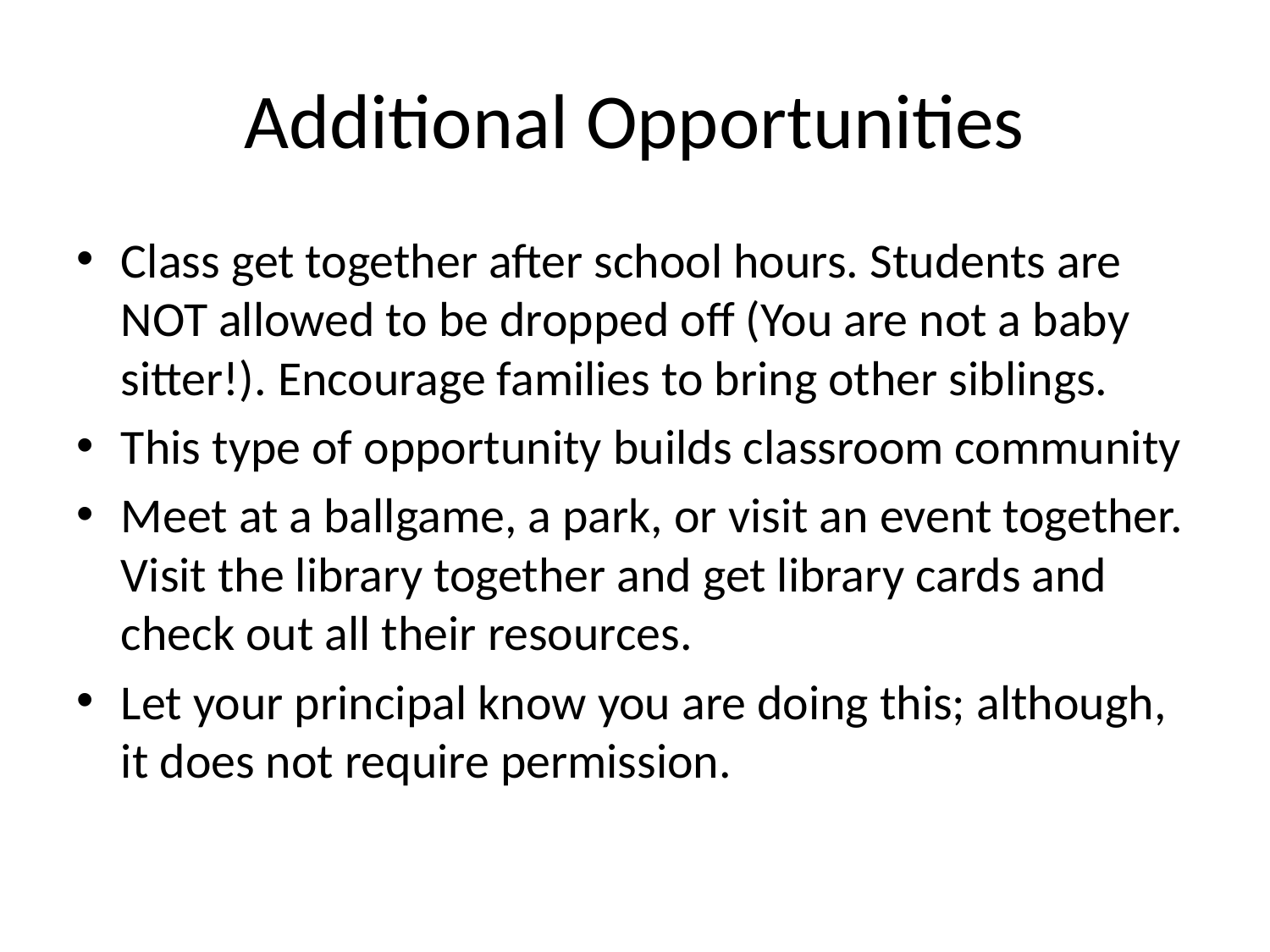

# Additional Opportunities
Class get together after school hours. Students are NOT allowed to be dropped off (You are not a baby sitter!). Encourage families to bring other siblings.
This type of opportunity builds classroom community
Meet at a ballgame, a park, or visit an event together. Visit the library together and get library cards and check out all their resources.
Let your principal know you are doing this; although, it does not require permission.